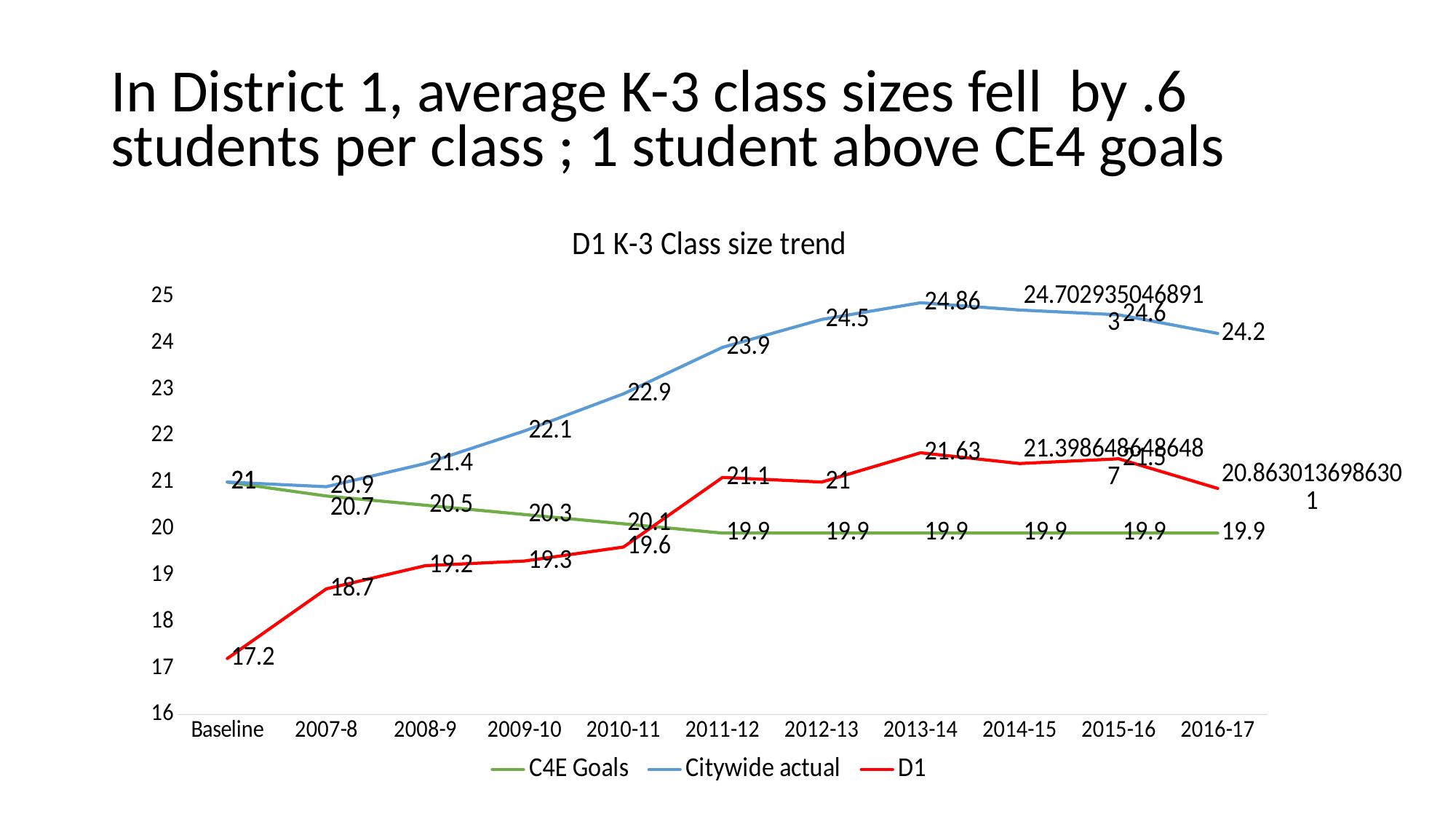

# In District 1, average K-3 class sizes fell  by .6 students per class ; 1 student above CE4 goals

### Chart: D1 K-3 Class size trend

| Category | C4E Goals | Citywide actual | D1 |
|---|---|---|---|
| Baseline | 21.0 | 21.0 | 17.2 |
| 2007-8 | 20.7 | 20.9 | 18.7 |
| 2008-9 | 20.5 | 21.4 | 19.2 |
| 2009-10 | 20.3 | 22.1 | 19.3 |
| 2010-11 | 20.1 | 22.9 | 19.6 |
| 2011-12 | 19.9 | 23.9 | 21.1 |
| 2012-13 | 19.9 | 24.5 | 21.0 |
| 2013-14 | 19.9 | 24.86 | 21.63 |
| 2014-15 | 19.9 | 24.70293504689128 | 21.39864864864865 |
| 2015-16 | 19.9 | 24.6 | 21.5 |
| 2016-17 | 19.9 | 24.2 | 20.86301369863014 |